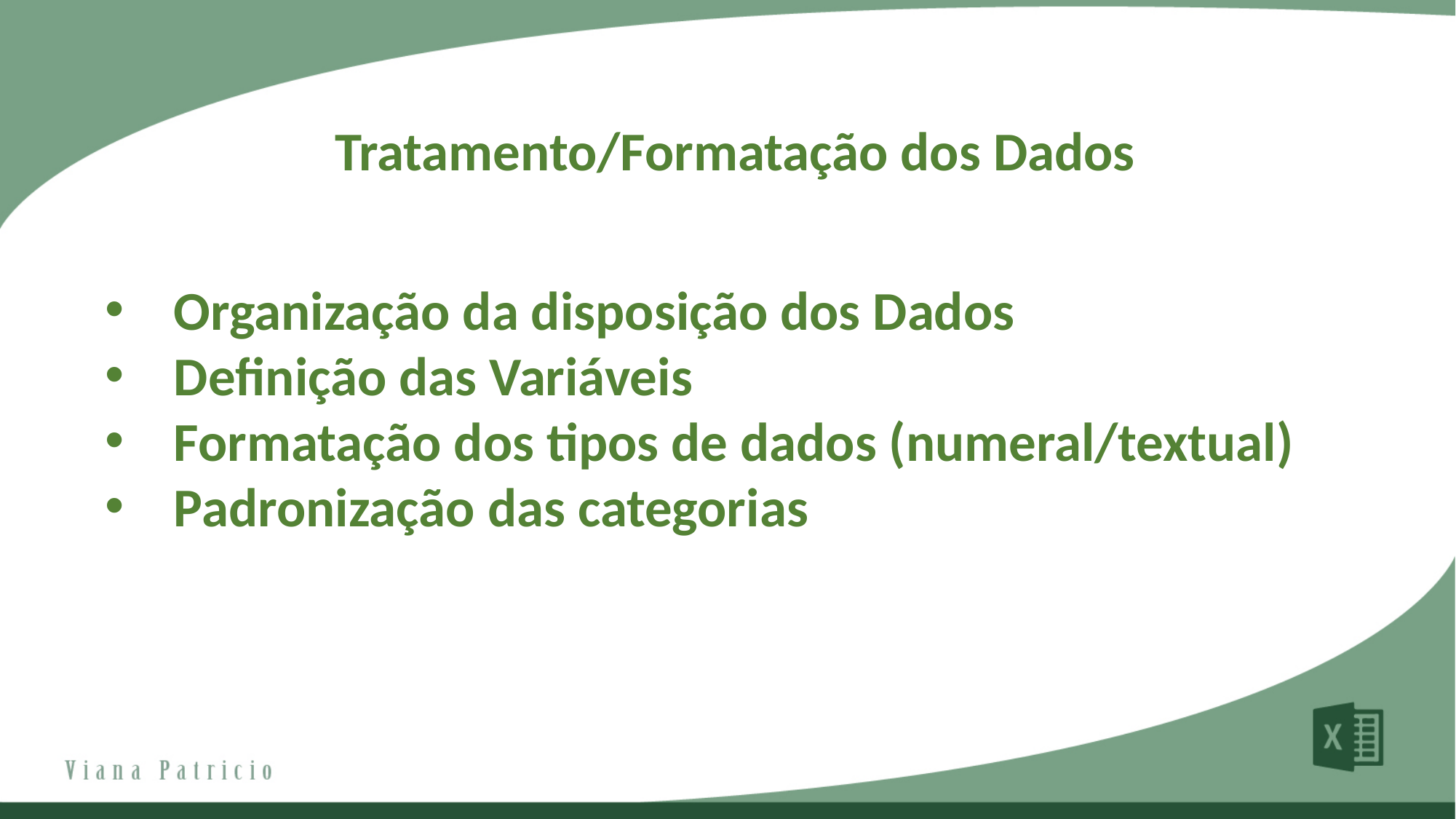

Tratamento/Formatação dos Dados
Organização da disposição dos Dados
Definição das Variáveis
Formatação dos tipos de dados (numeral/textual)
Padronização das categorias